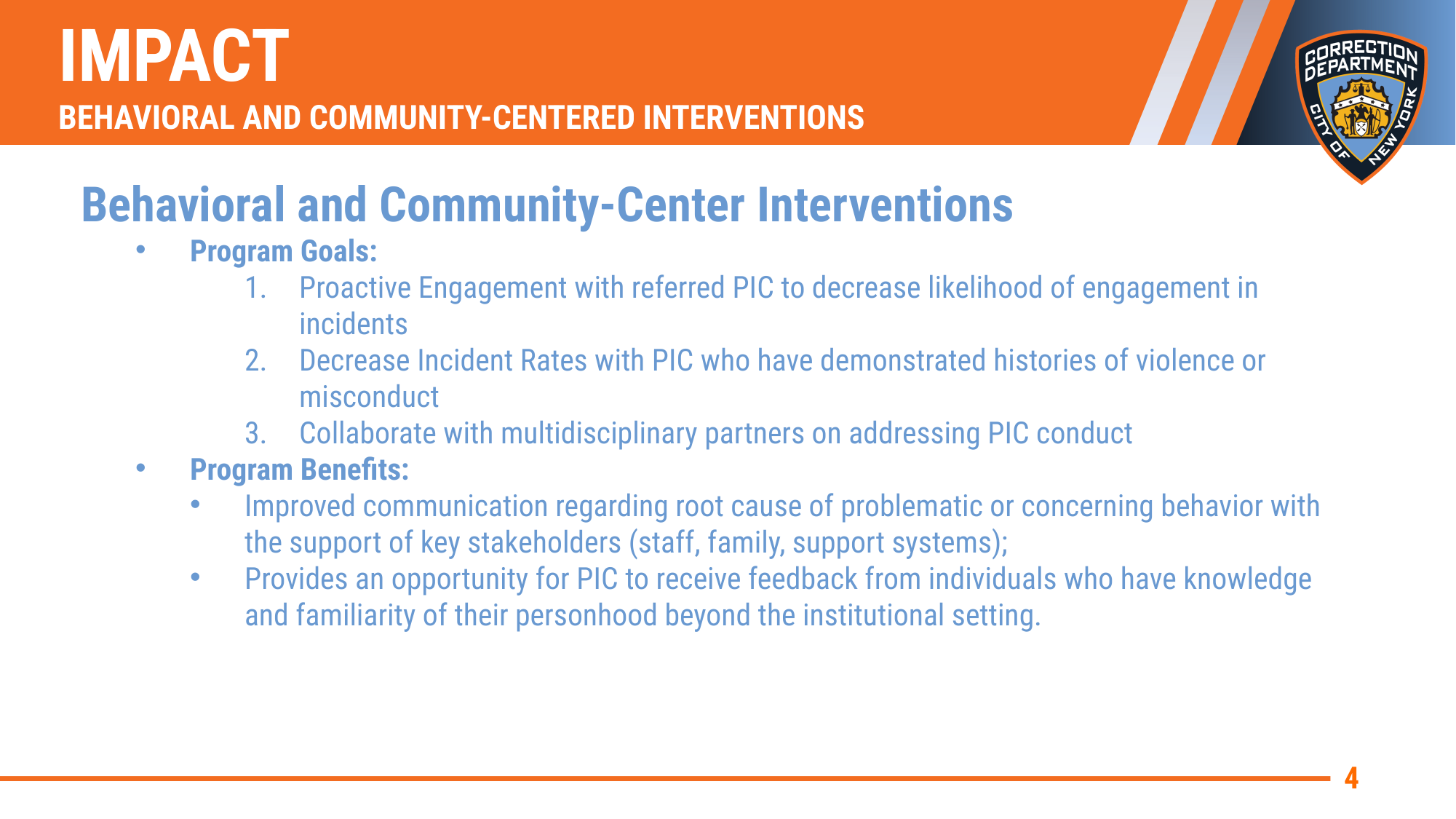

IMPACT
Behavioral and Community-centered Interventions
Behavioral and Community-Center Interventions
Program Goals:
Proactive Engagement with referred PIC to decrease likelihood of engagement in incidents
Decrease Incident Rates with PIC who have demonstrated histories of violence or misconduct
Collaborate with multidisciplinary partners on addressing PIC conduct
Program Benefits:
Improved communication regarding root cause of problematic or concerning behavior with the support of key stakeholders (staff, family, support systems);
Provides an opportunity for PIC to receive feedback from individuals who have knowledge and familiarity of their personhood beyond the institutional setting.

4